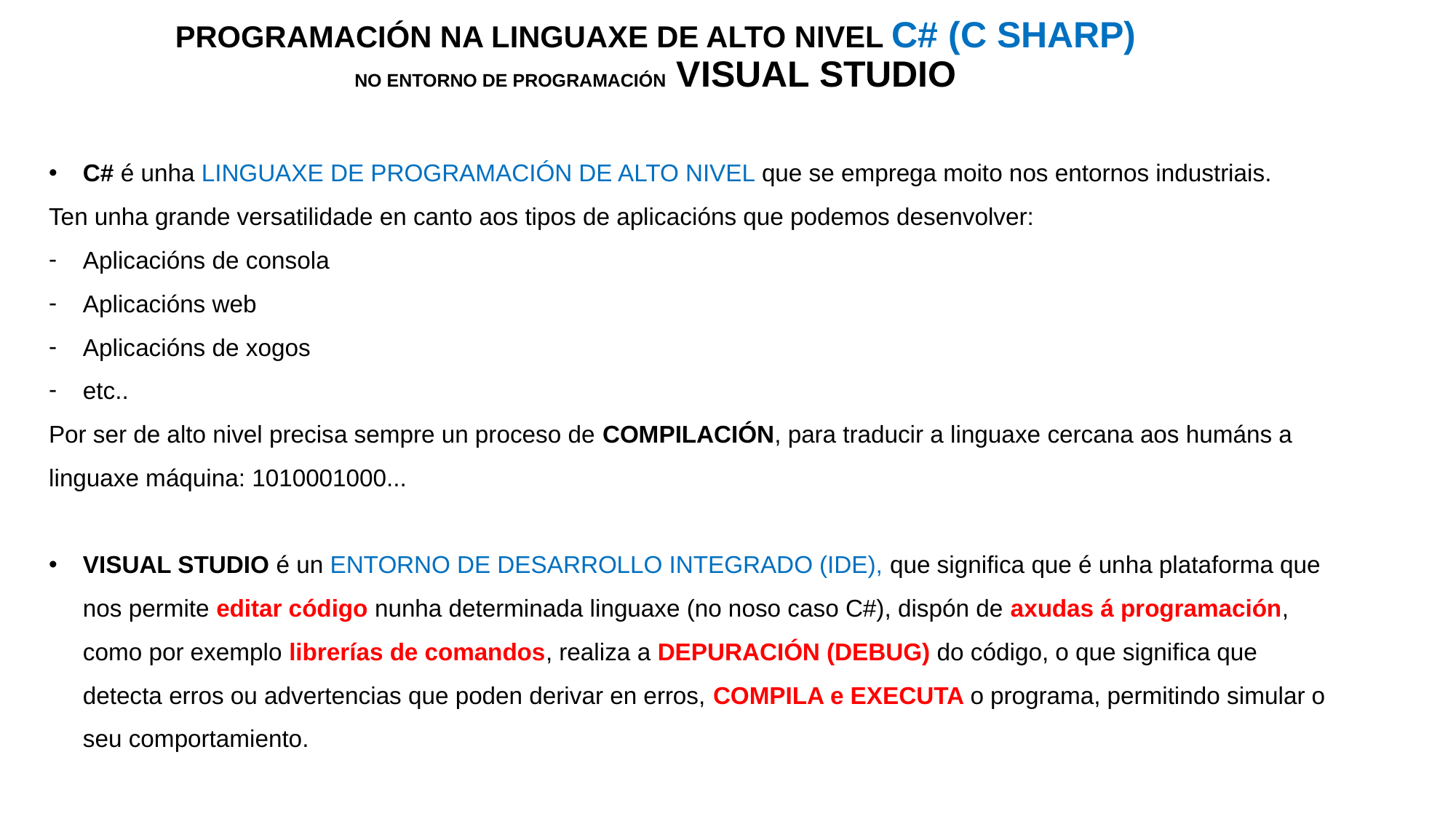

PROGRAMACIÓN NA LINGUAXE DE ALTO NIVEL C# (C SHARP)
NO ENTORNO DE PROGRAMACIÓN VISUAL STUDIO
C# é unha LINGUAXE DE PROGRAMACIÓN DE ALTO NIVEL que se emprega moito nos entornos industriais.
Ten unha grande versatilidade en canto aos tipos de aplicacións que podemos desenvolver:
Aplicacións de consola
Aplicacións web
Aplicacións de xogos
etc..
Por ser de alto nivel precisa sempre un proceso de COMPILACIÓN, para traducir a linguaxe cercana aos humáns a linguaxe máquina: 1010001000...

VISUAL STUDIO é un ENTORNO DE DESARROLLO INTEGRADO (IDE), que significa que é unha plataforma que nos permite editar código nunha determinada linguaxe (no noso caso C#), dispón de axudas á programación, como por exemplo librerías de comandos, realiza a DEPURACIÓN (DEBUG) do código, o que significa que detecta erros ou advertencias que poden derivar en erros, COMPILA e EXECUTA o programa, permitindo simular o seu comportamiento.